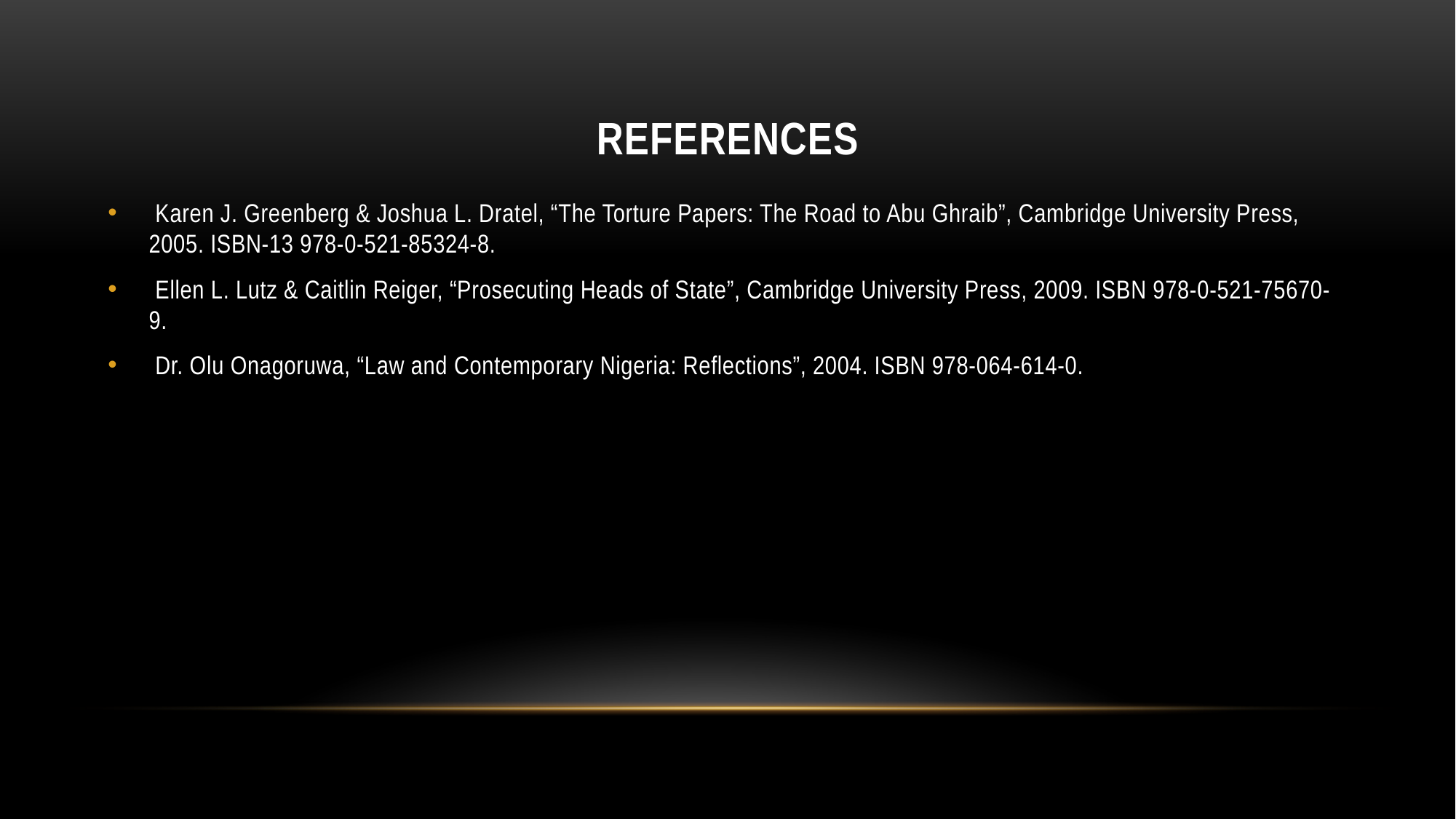

# REFERENCES
 Karen J. Greenberg & Joshua L. Dratel, “The Torture Papers: The Road to Abu Ghraib”, Cambridge University Press, 2005. ISBN-13 978-0-521-85324-8.
 Ellen L. Lutz & Caitlin Reiger, “Prosecuting Heads of State”, Cambridge University Press, 2009. ISBN 978-0-521-75670-9.
 Dr. Olu Onagoruwa, “Law and Contemporary Nigeria: Reflections”, 2004. ISBN 978-064-614-0.